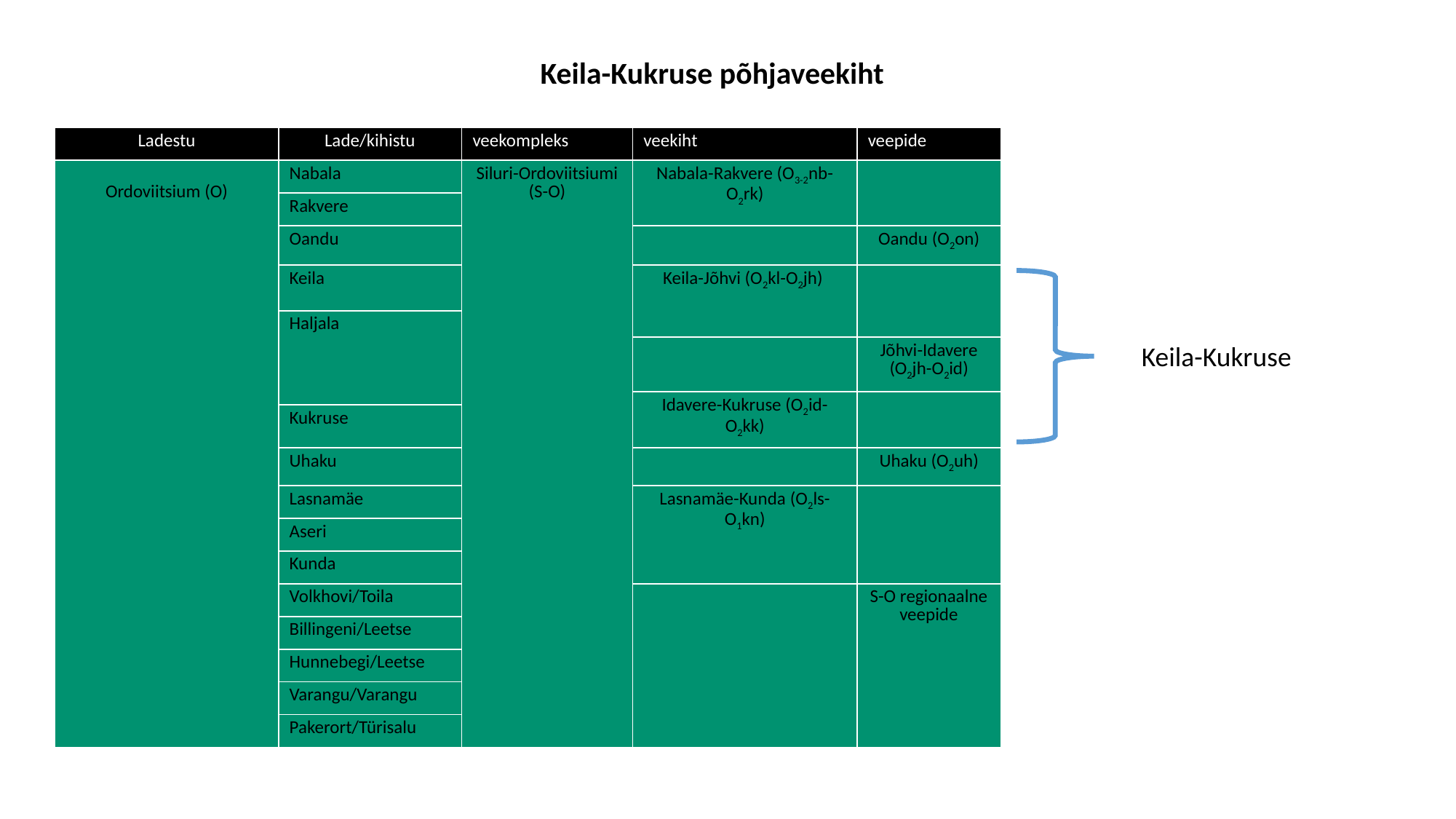

Keila-Kukruse põhjaveekiht
| Ladestu | Lade/kihistu | veekompleks | veekiht | veepide |
| --- | --- | --- | --- | --- |
| Ordoviitsium (O) | Nabala | Siluri-Ordoviitsiumi (S-O) | Nabala-Rakvere (O3-2nb-O2rk) |  |
|  | Rakvere |  |  |  |
|  | Oandu |  |  | Oandu (O2on) |
|  | Keila |  | Keila-Jõhvi (O2kl-O2jh) |  |
|  | Haljala |  |  |  |
|  |  |  |  | Jõhvi-Idavere (O2jh-O2id) |
|  |  |  | Idavere-Kukruse (O2id-O2kk) |  |
|  | Kukruse |  |  |  |
|  | Uhaku |  |  | Uhaku (O2uh) |
|  | Lasnamäe |  | Lasnamäe-Kunda (O2ls-O1kn) |  |
|  | Aseri |  |  |  |
|  | Kunda |  |  |  |
|  | Volkhovi/Toila |  |  | S-O regionaalne veepide |
|  | Billingeni/Leetse |  |  |  |
|  | Hunnebegi/Leetse |  |  |  |
|  | Varangu/Varangu |  |  |  |
|  | Pakerort/Türisalu |  |  |  |

Keila-Kukruse